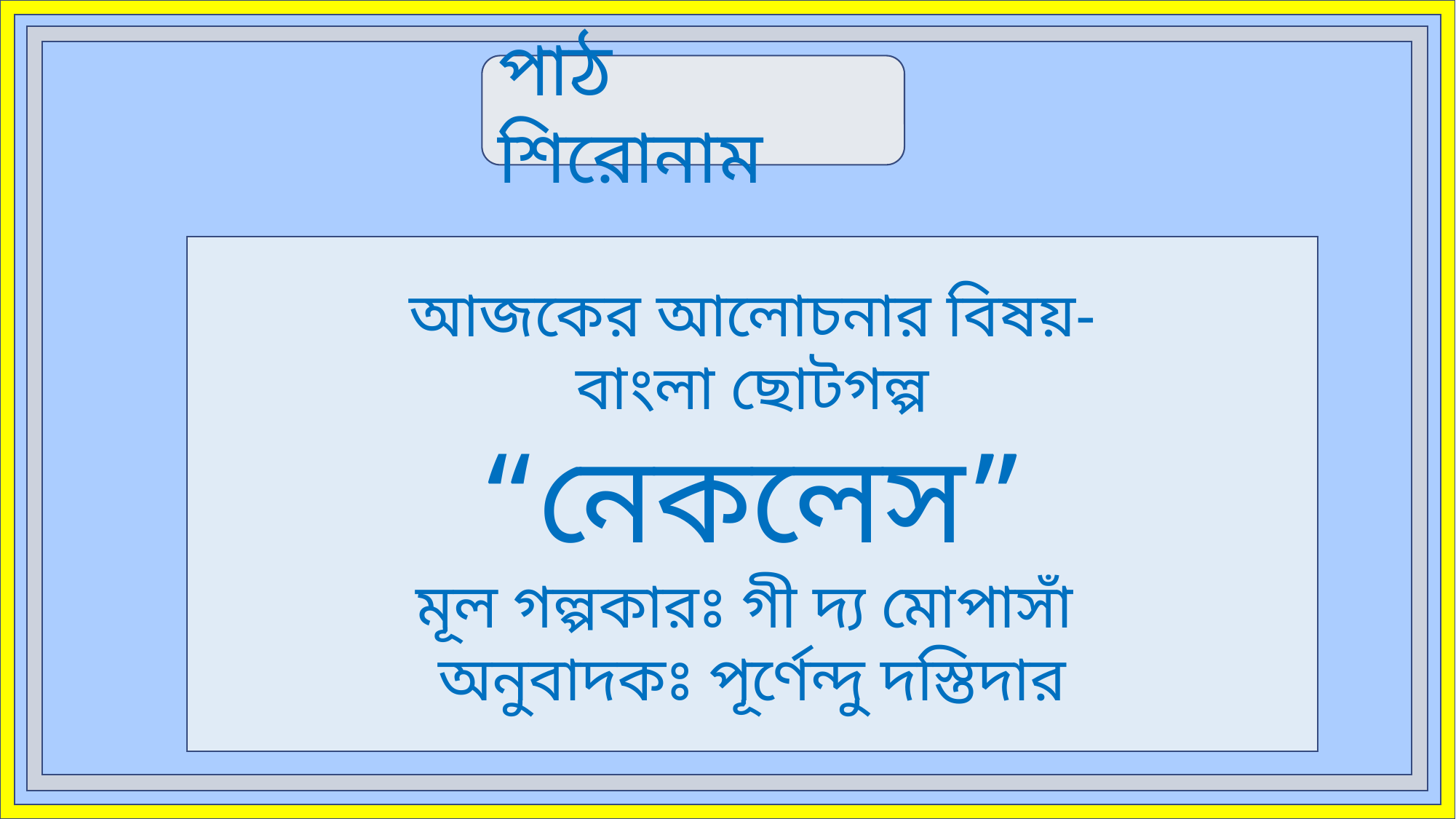

পাঠ শিরোনাম
আজকের আলোচনার বিষয়-
বাংলা ছোটগল্প
“নেকলেস”
মূল গল্পকারঃ গী দ্য মোপাসাঁ
অনুবাদকঃ পূর্ণেন্দু দস্তিদার